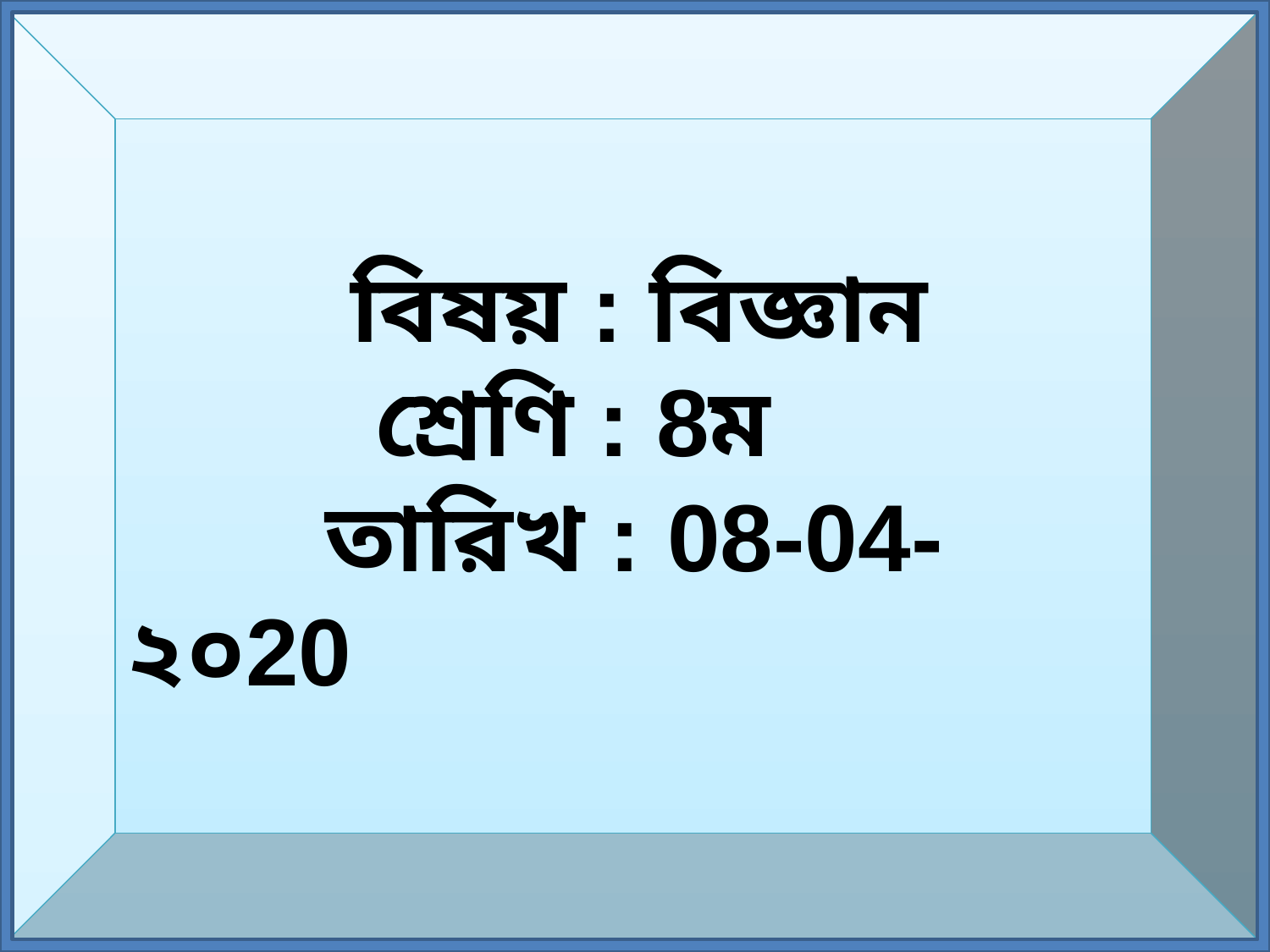

বিষয় : বিজ্ঞান
          শ্রেণি : 8ম
        তারিখ : 08-04-২০20